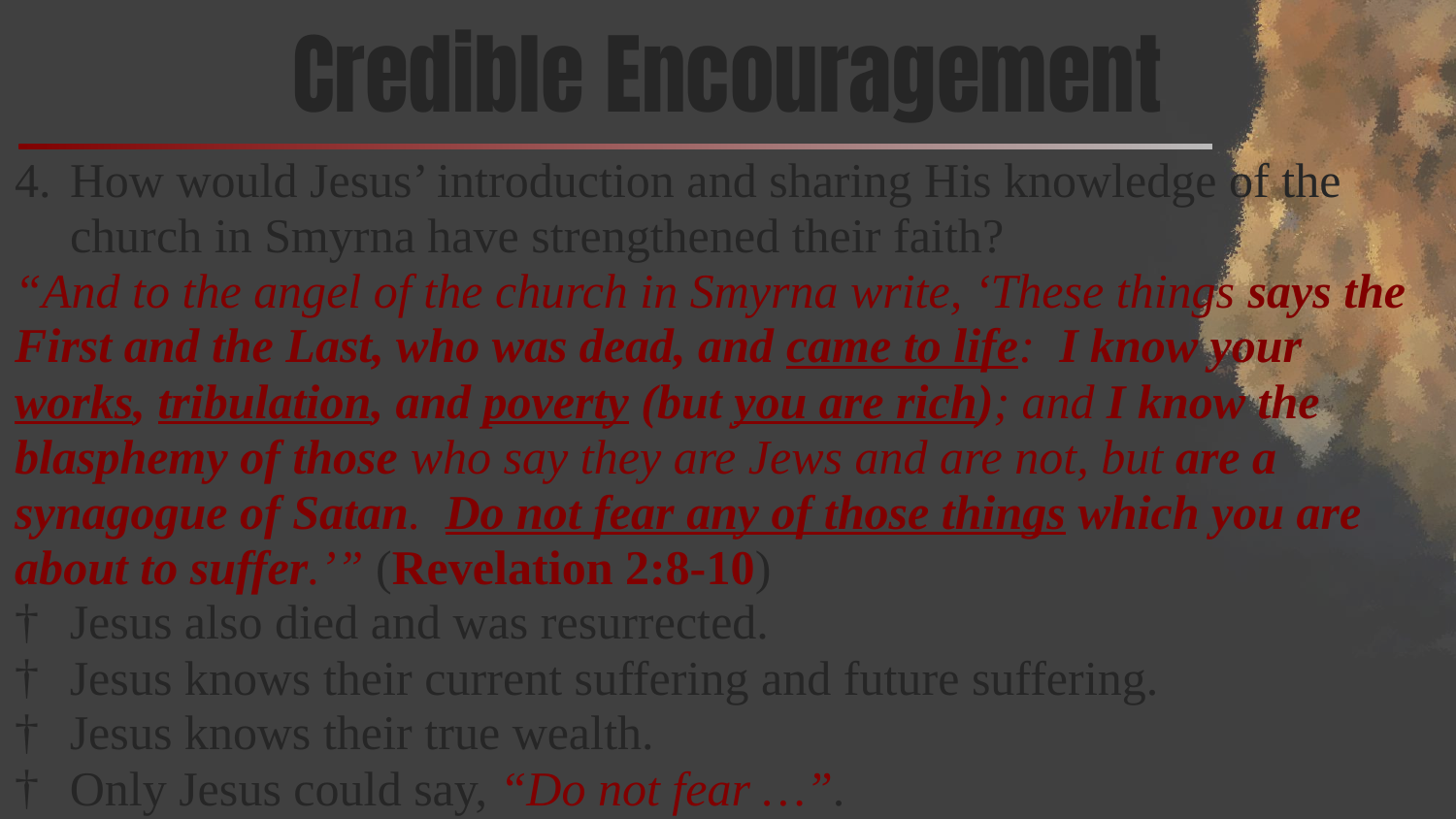

# Credible Encouragement
How would Jesus’ introduction and sharing His knowledge of the church in Smyrna have strengthened their faith?
“And to the angel of the church in Smyrna write, ‘These things says the First and the Last, who was dead, and came to life:  I know your works, tribulation, and poverty (but you are rich); and I know the blasphemy of those who say they are Jews and are not, but are a synagogue of Satan.  Do not fear any of those things which you are about to suffer.’” (Revelation 2:8-10)
Jesus also died and was resurrected.
Jesus knows their current suffering and future suffering.
Jesus knows their true wealth.
Only Jesus could say, “Do not fear …”.